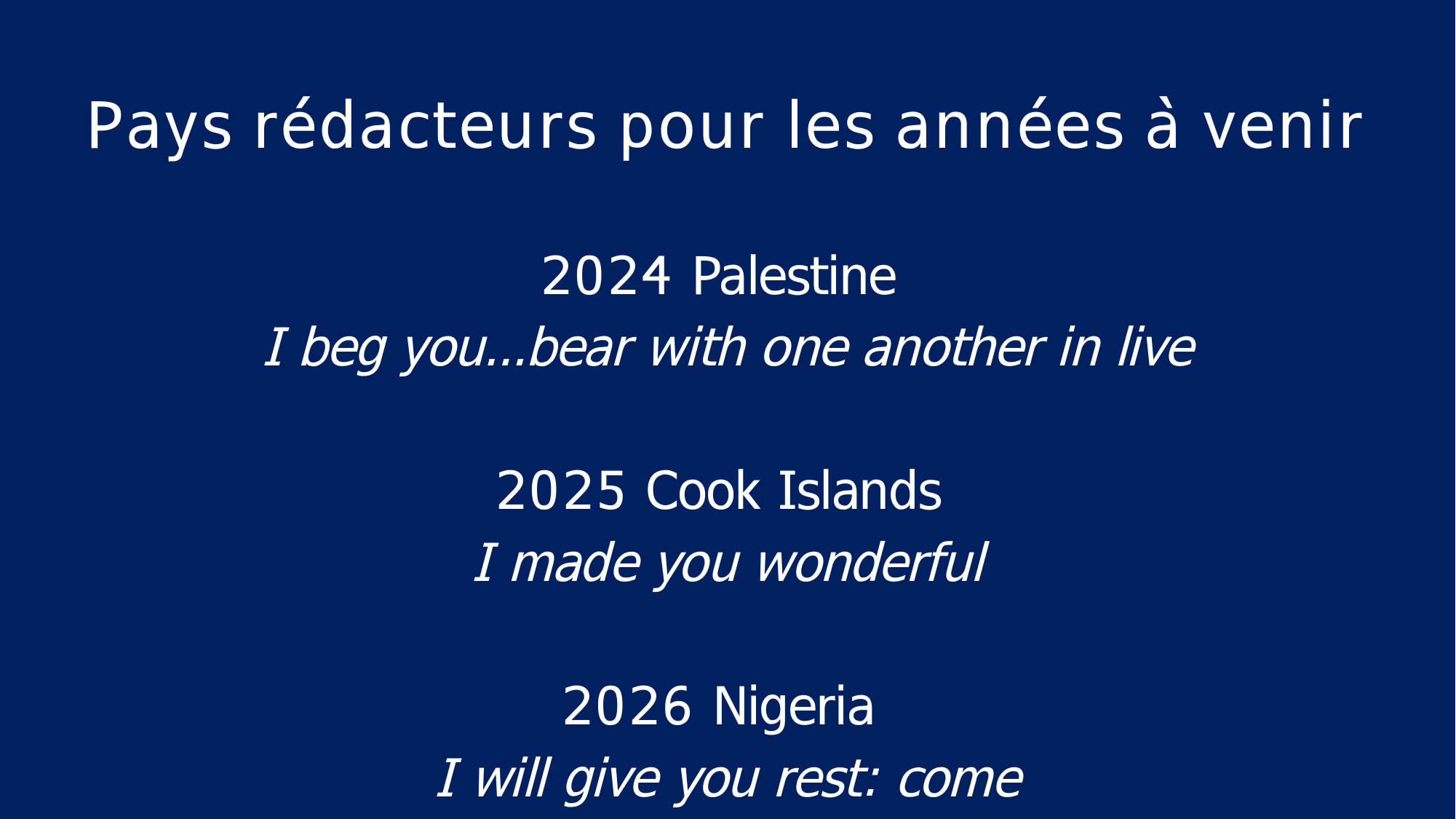

Pays rédacteurs pour les années à venir

2024 Palestine
I beg you…bear with one another in live

2025 Cook Islands
I made you wonderful

2026 Nigeria
I will give you rest: come